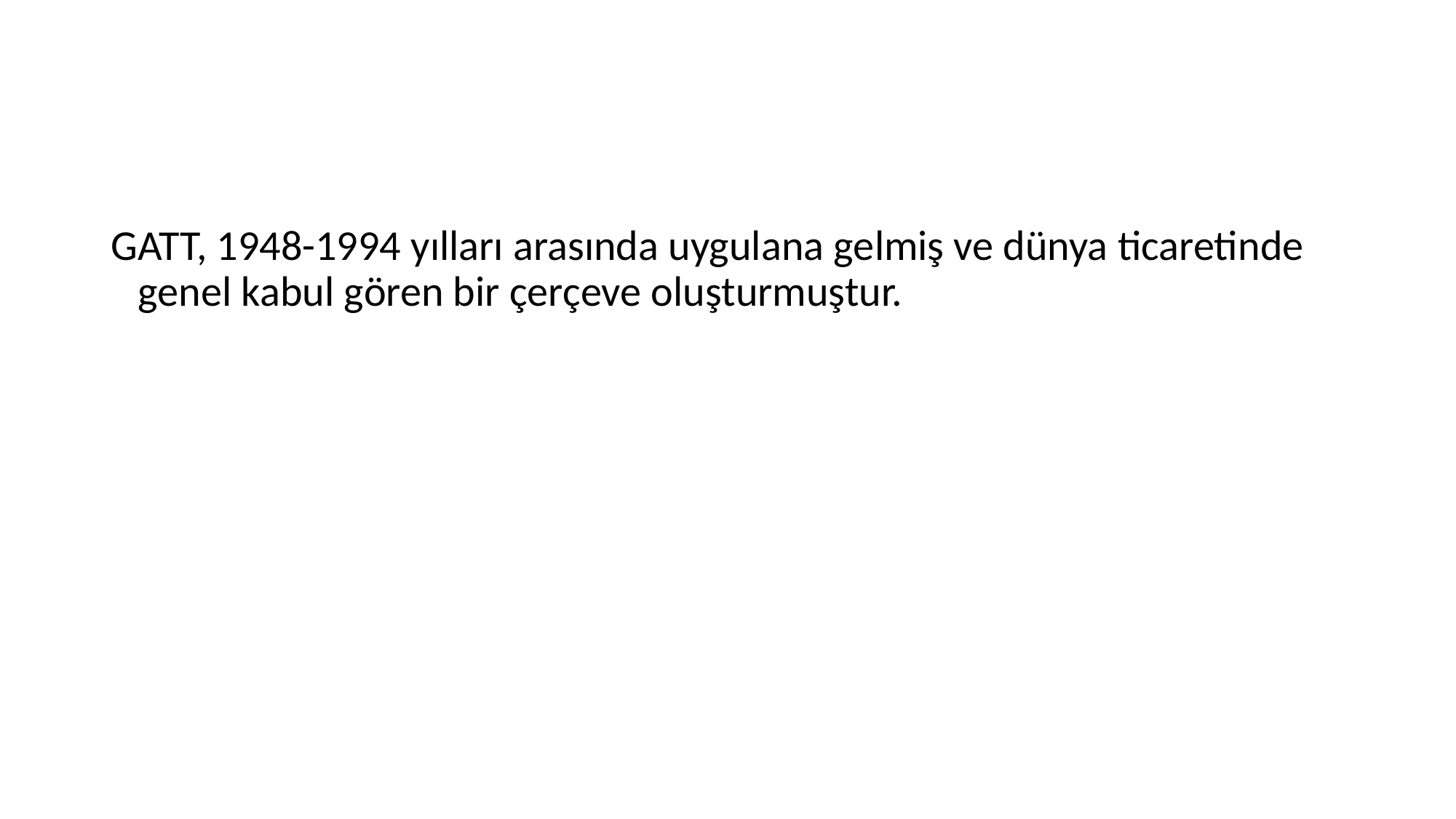

#
GATT, 1948-1994 yılları arasında uygulana gelmiş ve dünya ticaretinde genel kabul gören bir çerçeve oluşturmuştur.